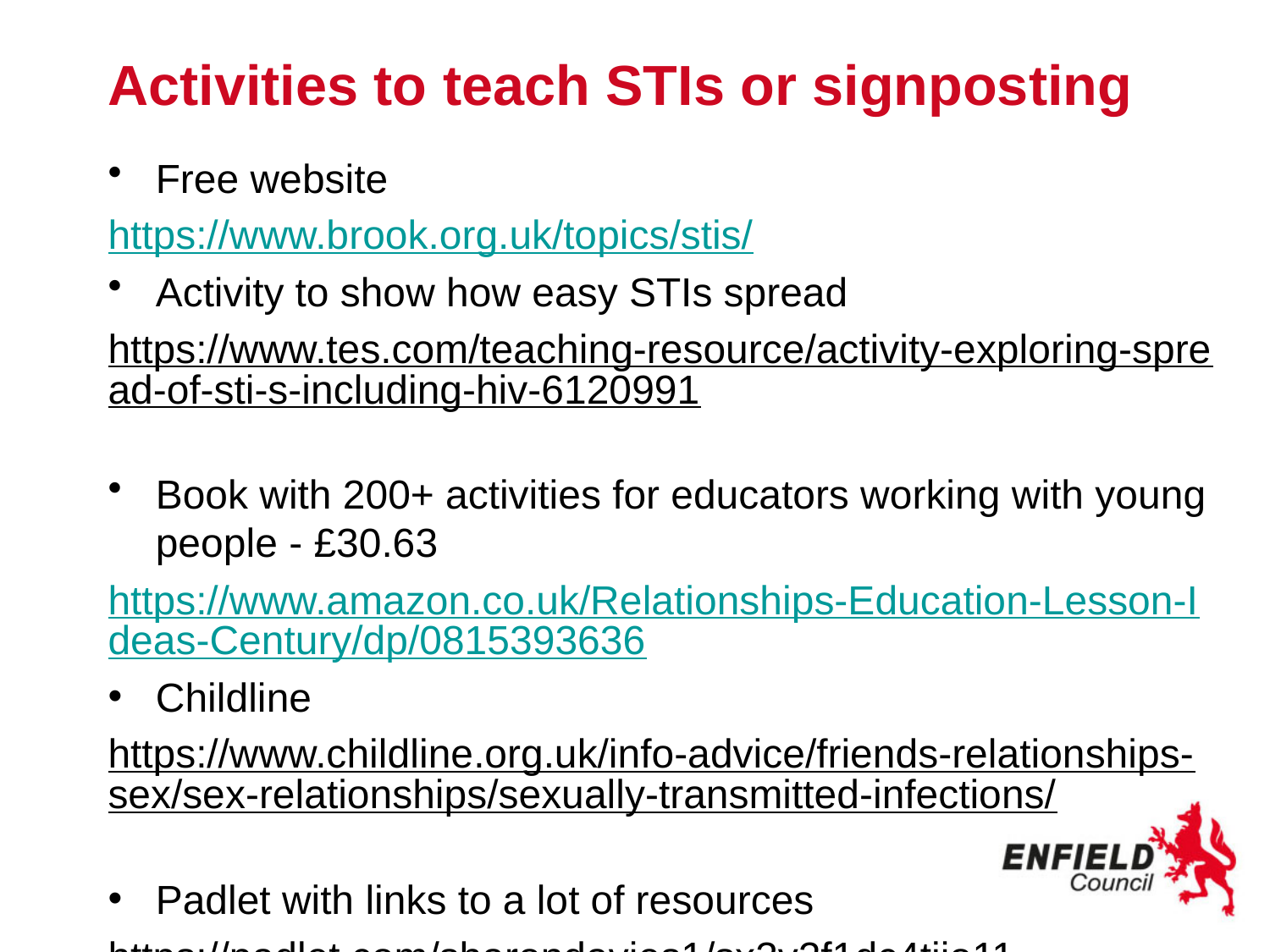

# Activities to teach STIs or signposting
Free website
https://www.brook.org.uk/topics/stis/
Activity to show how easy STIs spread
https://www.tes.com/teaching-resource/activity-exploring-spread-of-sti-s-including-hiv-6120991
Book with 200+ activities for educators working with young people - £30.63
https://www.amazon.co.uk/Relationships-Education-Lesson-Ideas-Century/dp/0815393636
Childline
https://www.childline.org.uk/info-advice/friends-relationships-sex/sex-relationships/sexually-transmitted-infections/
Padlet with links to a lot of resources
https://padlet.com/sharondavies1/sx3v2f1dc4tjjo11